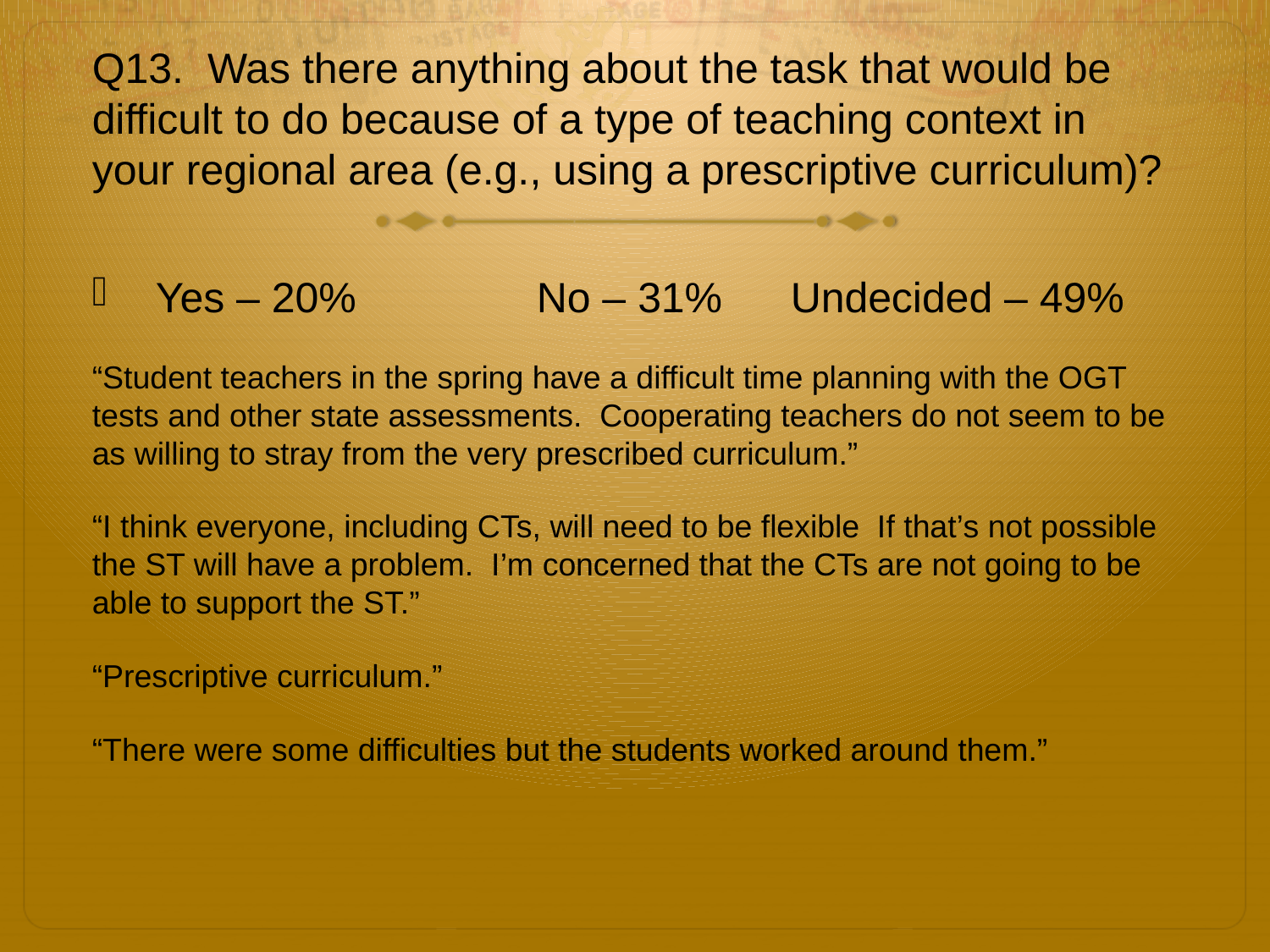

# Q13.  Was there anything about the task that would be difficult to do because of a type of teaching context in your regional area (e.g., using a prescriptive curriculum)?
Yes – 20%		No – 31%	Undecided – 49%
“Student teachers in the spring have a difficult time planning with the OGT tests and other state assessments.  Cooperating teachers do not seem to be as willing to stray from the very prescribed curriculum.”
“I think everyone, including CTs, will need to be flexible  If that’s not possible the ST will have a problem.  I’m concerned that the CTs are not going to be able to support the ST.”
“Prescriptive curriculum.”
“There were some difficulties but the students worked around them.”